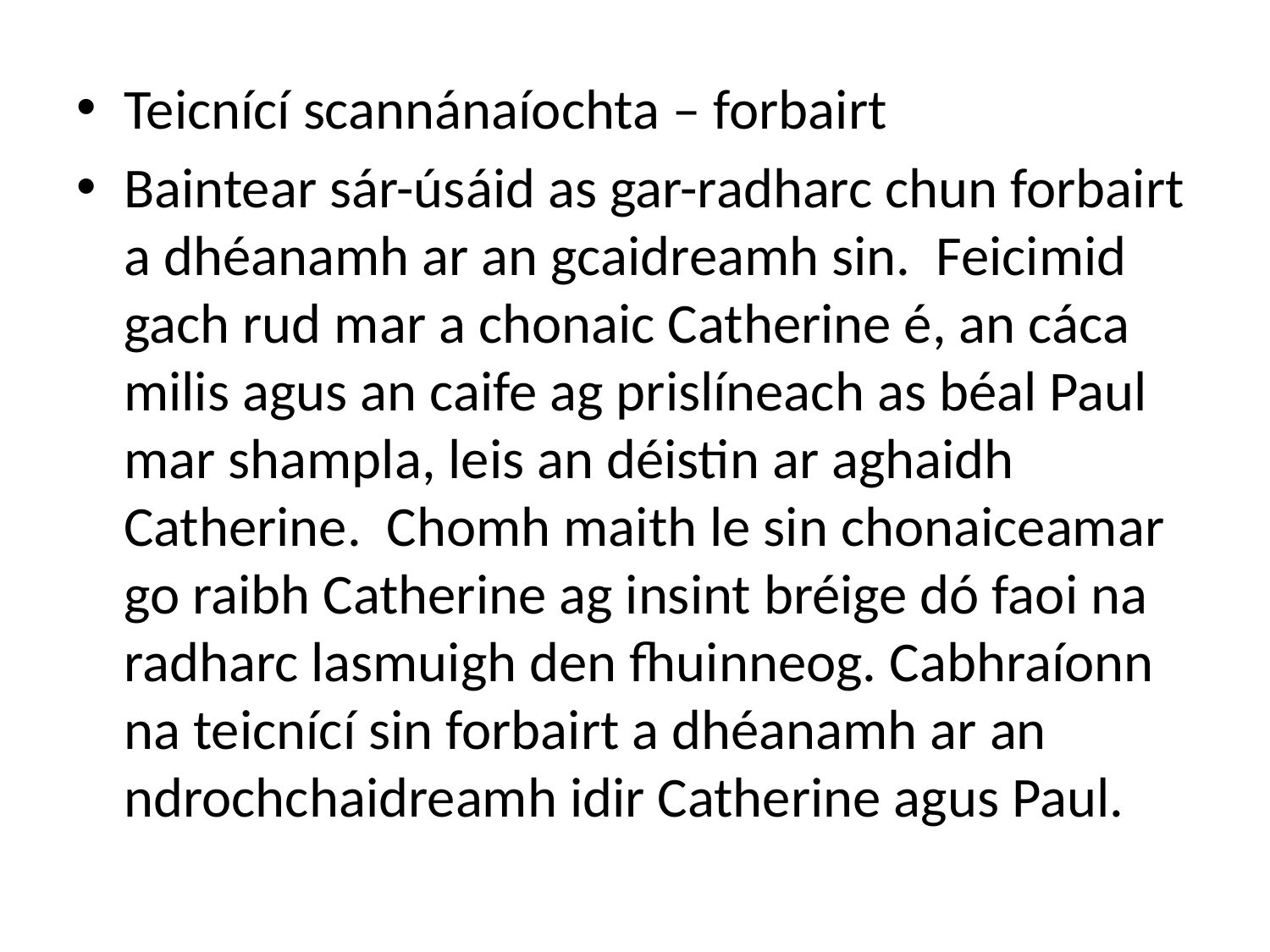

Teicnící scannánaíochta – forbairt
Baintear sár-úsáid as gar-radharc chun forbairt a dhéanamh ar an gcaidreamh sin.  Feicimid gach rud mar a chonaic Catherine é, an cáca milis agus an caife ag prislíneach as béal Paul mar shampla, leis an déistin ar aghaidh Catherine.  Chomh maith le sin chonaiceamar go raibh Catherine ag insint bréige dó faoi na radharc lasmuigh den fhuinneog. Cabhraíonn na teicnící sin forbairt a dhéanamh ar an ndrochchaidreamh idir Catherine agus Paul.